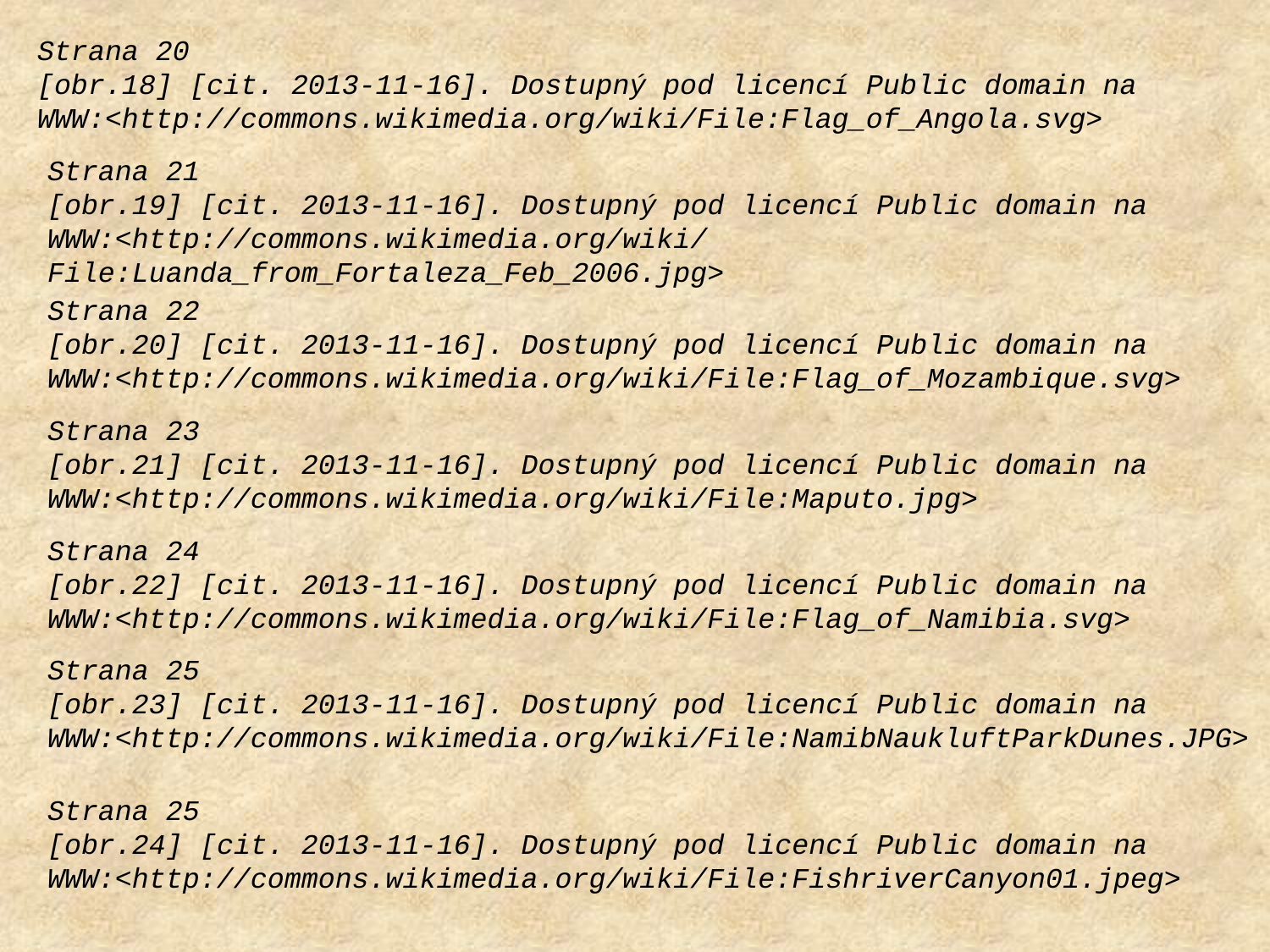

Strana 20
[obr.18] [cit. 2013-11-16]. Dostupný pod licencí Public domain na
WWW:<http://commons.wikimedia.org/wiki/File:Flag_of_Angola.svg>
Strana 21
[obr.19] [cit. 2013-11-16]. Dostupný pod licencí Public domain na
WWW:<http://commons.wikimedia.org/wiki/File:Luanda_from_Fortaleza_Feb_2006.jpg>
Strana 22
[obr.20] [cit. 2013-11-16]. Dostupný pod licencí Public domain na
WWW:<http://commons.wikimedia.org/wiki/File:Flag_of_Mozambique.svg>
Strana 23
[obr.21] [cit. 2013-11-16]. Dostupný pod licencí Public domain na
WWW:<http://commons.wikimedia.org/wiki/File:Maputo.jpg>
Strana 24
[obr.22] [cit. 2013-11-16]. Dostupný pod licencí Public domain na
WWW:<http://commons.wikimedia.org/wiki/File:Flag_of_Namibia.svg>
Strana 25
[obr.23] [cit. 2013-11-16]. Dostupný pod licencí Public domain na
WWW:<http://commons.wikimedia.org/wiki/File:NamibNaukluftParkDunes.JPG>
Strana 25
[obr.24] [cit. 2013-11-16]. Dostupný pod licencí Public domain na
WWW:<http://commons.wikimedia.org/wiki/File:FishriverCanyon01.jpeg>